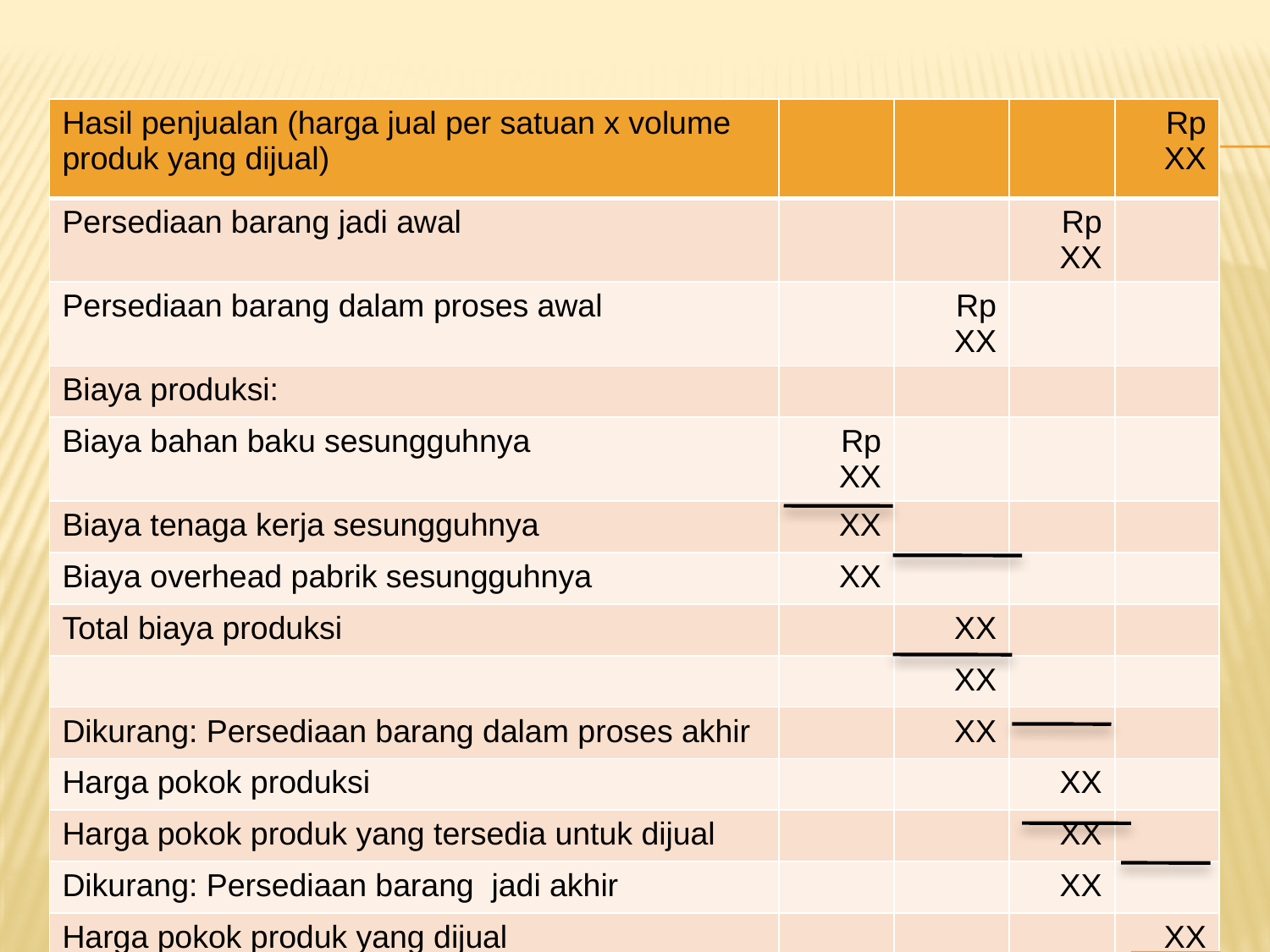

| Hasil penjualan (harga jual per satuan x volume produk yang dijual) |  |  |  | Rp XX |
| --- | --- | --- | --- | --- |
| Persediaan barang jadi awal |  |  | Rp XX |  |
| Persediaan barang dalam proses awal |  | Rp XX |  |  |
| Biaya produksi: |  |  |  |  |
| Biaya bahan baku sesungguhnya | Rp XX |  |  |  |
| Biaya tenaga kerja sesungguhnya | XX |  |  |  |
| Biaya overhead pabrik sesungguhnya | XX |  |  |  |
| Total biaya produksi |  | XX |  |  |
|  |  | XX |  |  |
| Dikurang: Persediaan barang dalam proses akhir |  | XX |  |  |
| Harga pokok produksi |  |  | XX |  |
| Harga pokok produk yang tersedia untuk dijual |  |  | XX |  |
| Dikurang: Persediaan barang jadi akhir |  |  | XX |  |
| Harga pokok produk yang dijual |  |  |  | XX |
| Laba bruto |  |  |  | XX |